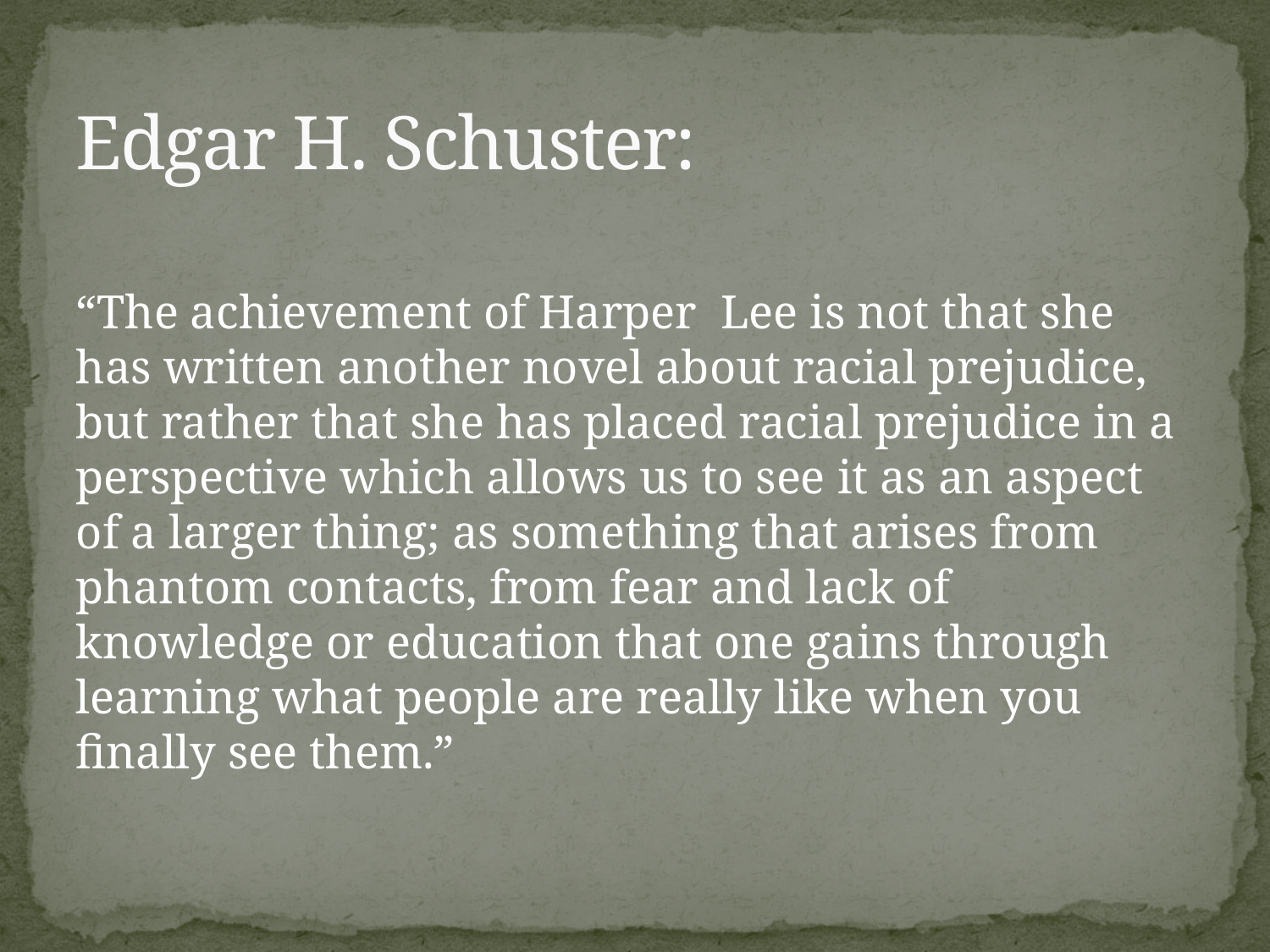

# Edgar H. Schuster:

“The achievement of Harper  Lee is not that she has written another novel about racial prejudice, but rather that she has placed racial prejudice in a perspective which allows us to see it as an aspect of a larger thing; as something that arises from phantom contacts, from fear and lack of knowledge or education that one gains through learning what people are really like when you finally see them.”